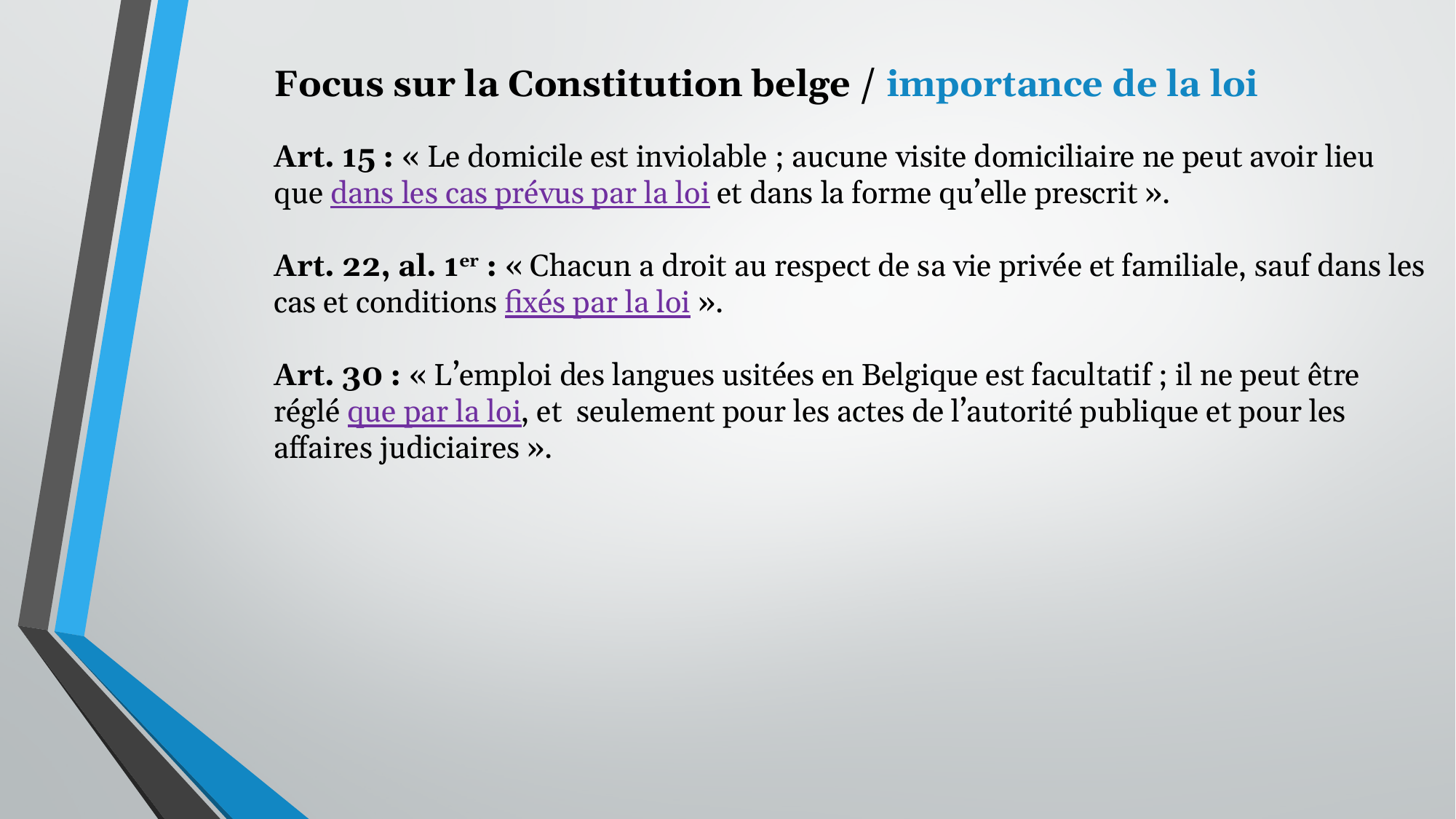

Focus sur la Constitution belge / importance de la loi

Art. 15 : « Le domicile est inviolable ; aucune visite domiciliaire ne peut avoir lieu que dans les cas prévus par la loi et dans la forme qu’elle prescrit ».

Art. 22, al. 1er : « Chacun a droit au respect de sa vie privée et familiale, sauf dans les cas et conditions fixés par la loi ».

Art. 30 : « L’emploi des langues usitées en Belgique est facultatif ; il ne peut être réglé que par la loi, et  seulement pour les actes de l’autorité publique et pour les affaires judiciaires ».